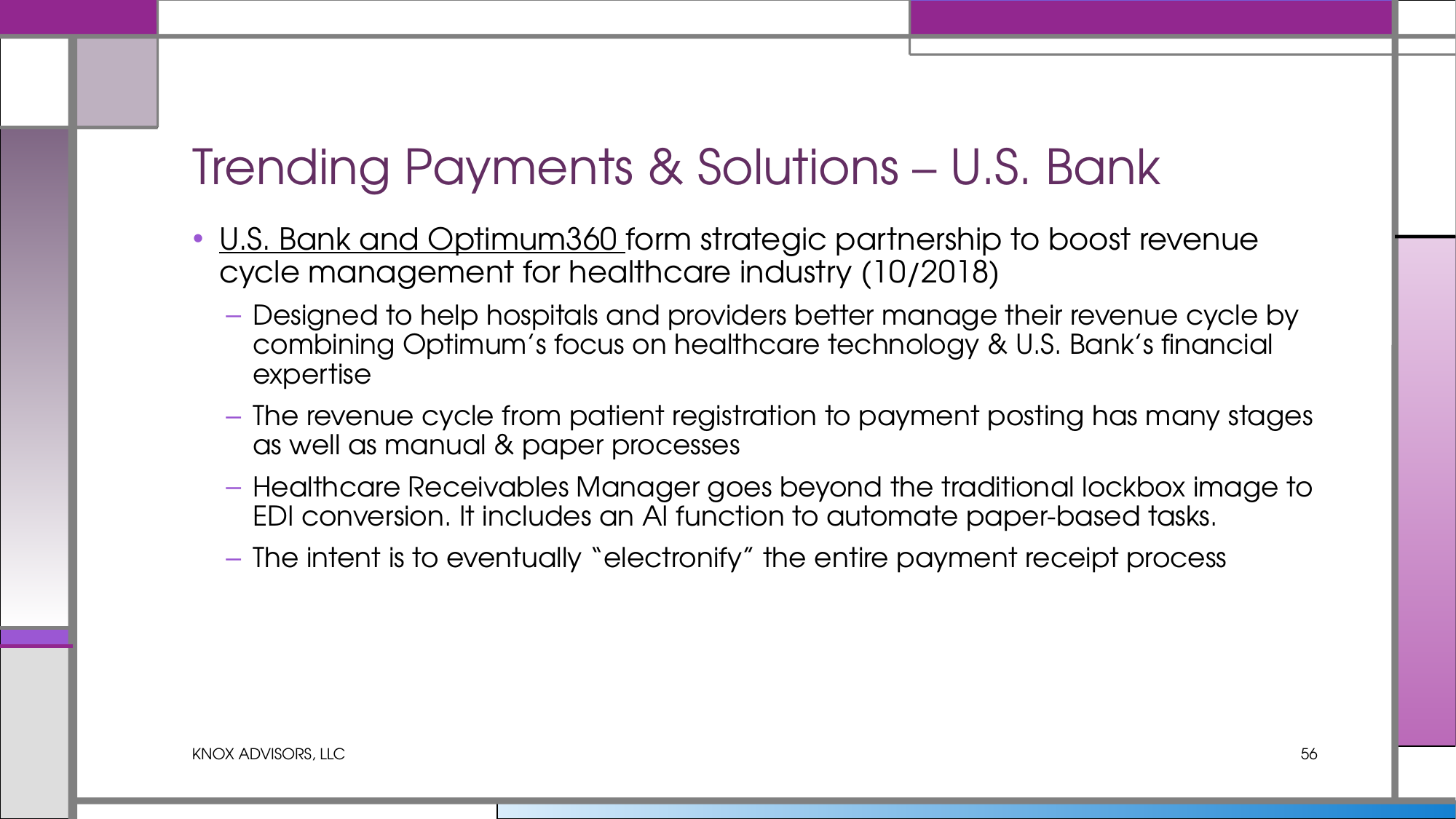

# Trending Payments & Solutions – U.S. Bank
U.S. Bank and Optimum360 form strategic partnership to boost revenue cycle management for healthcare industry (10/2018)
Designed to help hospitals and providers better manage their revenue cycle by combining Optimum’s focus on healthcare technology & U.S. Bank’s financial expertise
The revenue cycle from patient registration to payment posting has many stages as well as manual & paper processes
Healthcare Receivables Manager goes beyond the traditional lockbox image to EDI conversion. It includes an AI function to automate paper-based tasks.
The intent is to eventually “electronify” the entire payment receipt process

KNOX ADVISORS, LLC
56